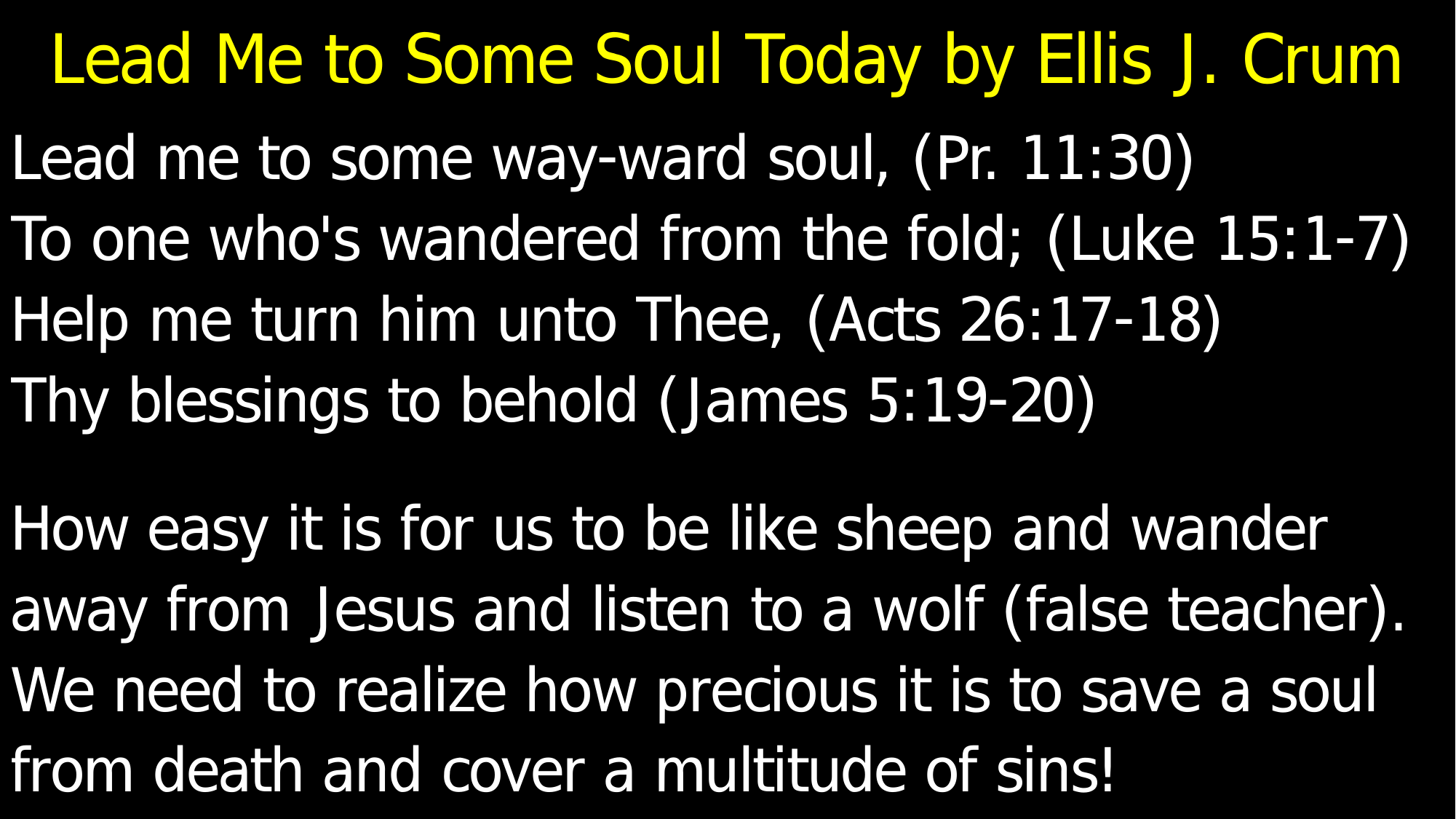

# Lead Me to Some Soul Today by Ellis J. Crum
Lead me to some way-ward soul, (Pr. 11:30)
To one who's wandered from the fold; (Luke 15:1-7)
Help me turn him unto Thee, (Acts 26:17-18)
Thy blessings to behold (James 5:19-20)

How easy it is for us to be like sheep and wander
away from Jesus and listen to a wolf (false teacher).
We need to realize how precious it is to save a soul
from death and cover a multitude of sins!